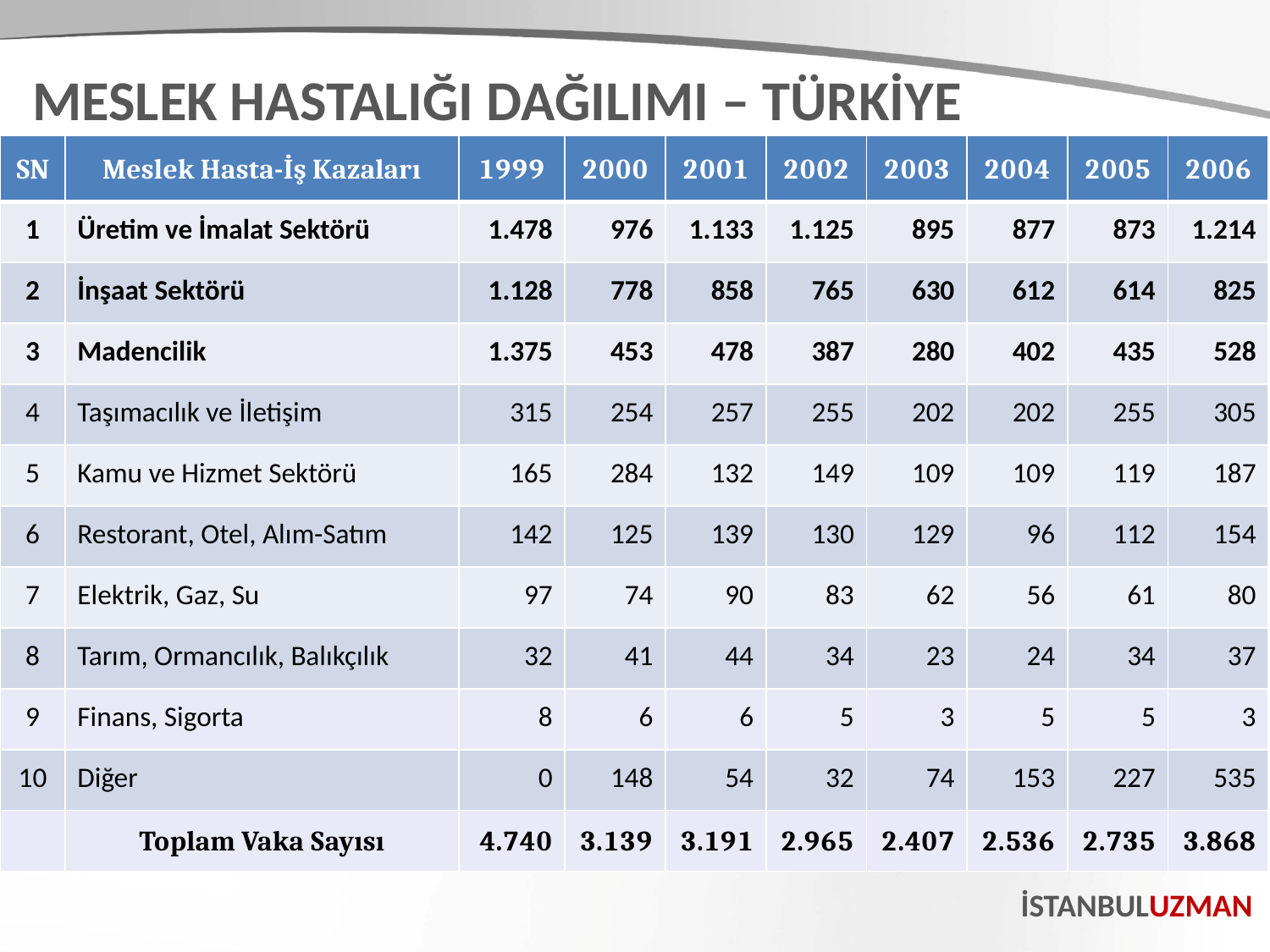

MESLEK HASTALIĞI DAĞILIMI – TÜRKİYE
| SN | Meslek Hasta-İş Kazaları | 1999 | 2000 | 2001 | 2002 | 2003 | 2004 | 2005 | 2006 |
| --- | --- | --- | --- | --- | --- | --- | --- | --- | --- |
| 1 | Üretim ve İmalat Sektörü | 1.478 | 976 | 1.133 | 1.125 | 895 | 877 | 873 | 1.214 |
| 2 | İnşaat Sektörü | 1.128 | 778 | 858 | 765 | 630 | 612 | 614 | 825 |
| 3 | Madencilik | 1.375 | 453 | 478 | 387 | 280 | 402 | 435 | 528 |
| 4 | Taşımacılık ve İletişim | 315 | 254 | 257 | 255 | 202 | 202 | 255 | 305 |
| 5 | Kamu ve Hizmet Sektörü | 165 | 284 | 132 | 149 | 109 | 109 | 119 | 187 |
| 6 | Restorant, Otel, Alım-Satım | 142 | 125 | 139 | 130 | 129 | 96 | 112 | 154 |
| 7 | Elektrik, Gaz, Su | 97 | 74 | 90 | 83 | 62 | 56 | 61 | 80 |
| 8 | Tarım, Ormancılık, Balıkçılık | 32 | 41 | 44 | 34 | 23 | 24 | 34 | 37 |
| 9 | Finans, Sigorta | 8 | 6 | 6 | 5 | 3 | 5 | 5 | 3 |
| 10 | Diğer | 0 | 148 | 54 | 32 | 74 | 153 | 227 | 535 |
|  | Toplam Vaka Sayısı | 4.740 | 3.139 | 3.191 | 2.965 | 2.407 | 2.536 | 2.735 | 3.868 |

İSTANBULUZMAN